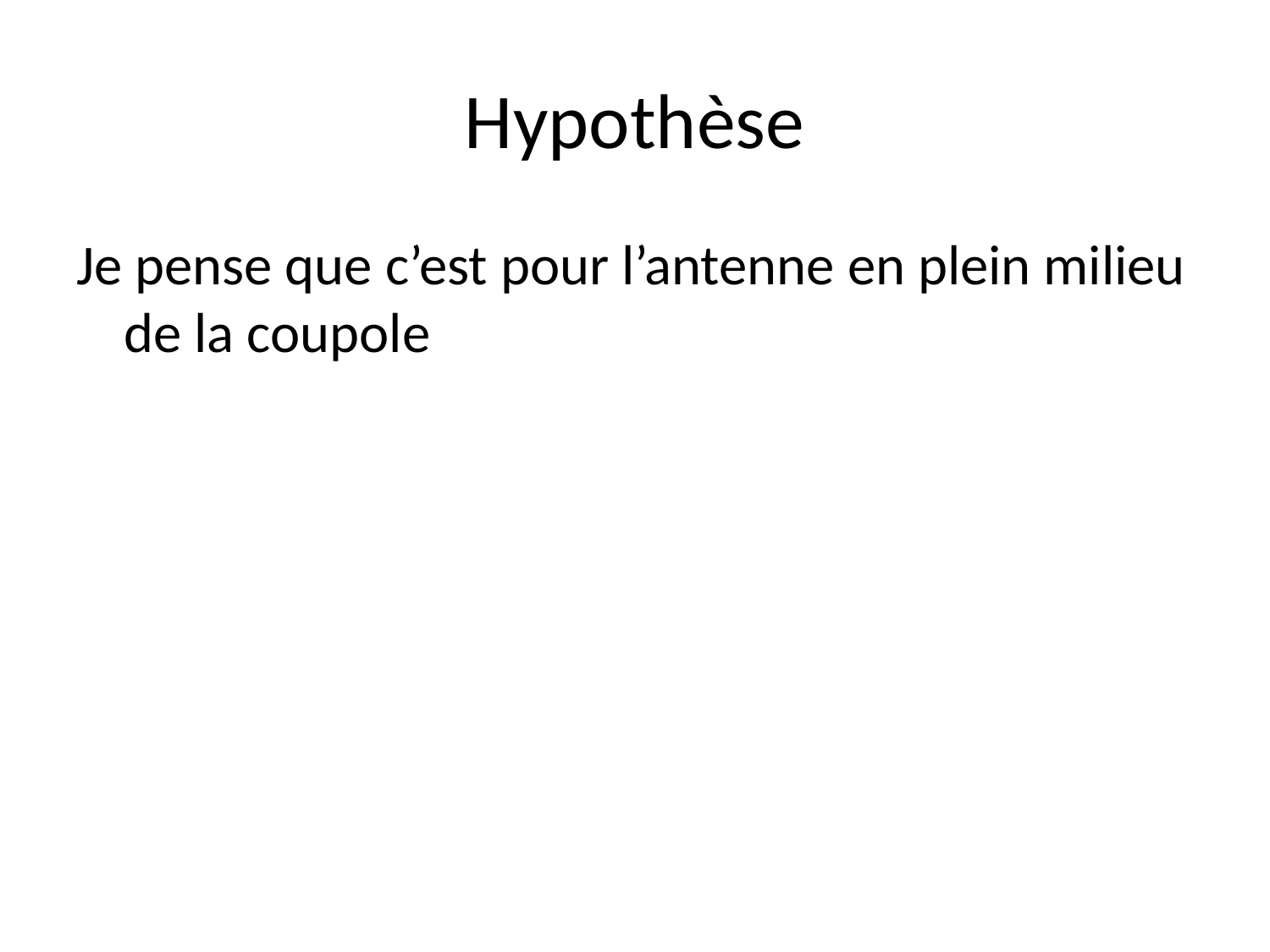

# Hypothèse
Je pense que c’est pour l’antenne en plein milieu de la coupole